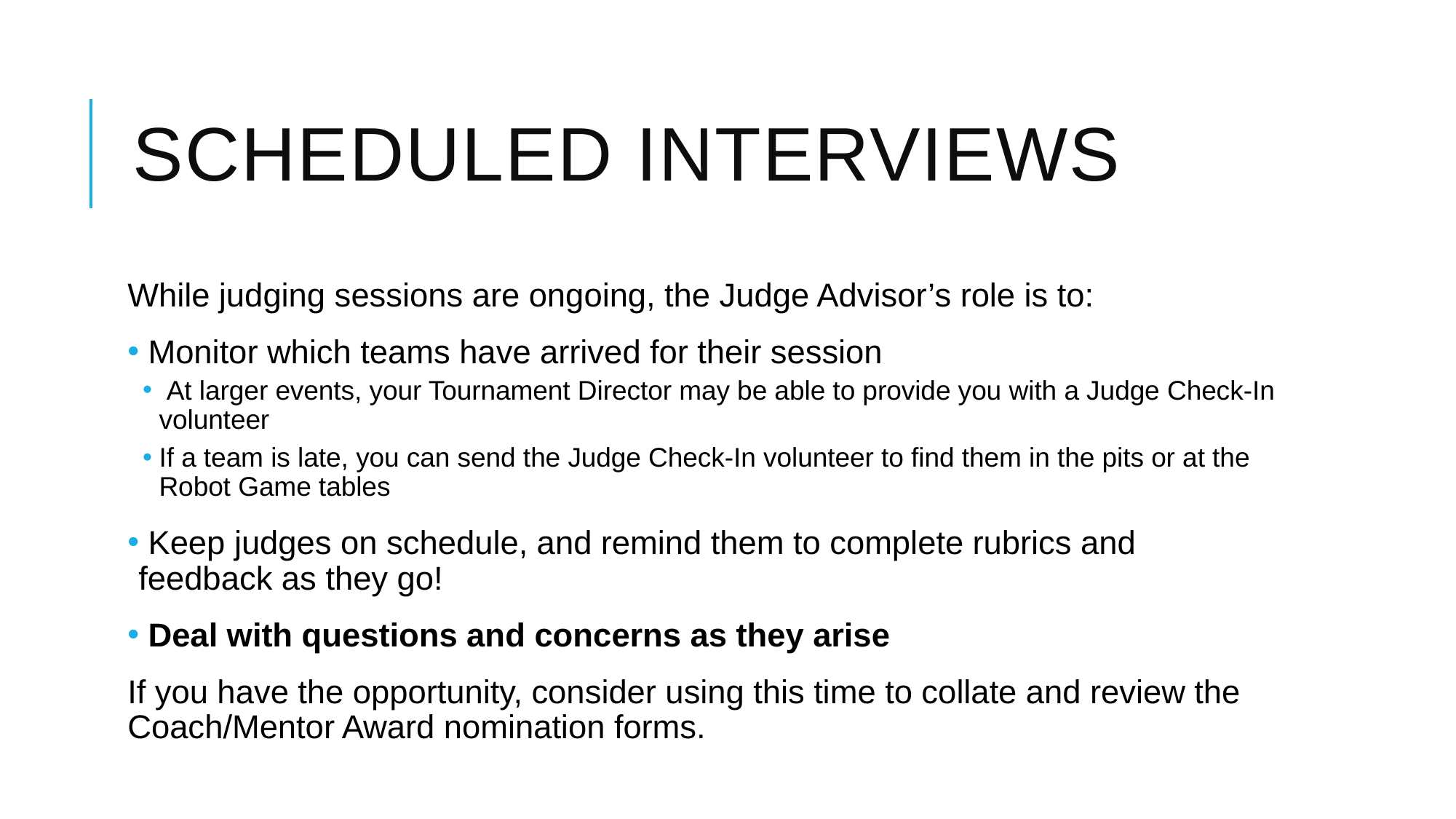

# Scheduled interviews
While judging sessions are ongoing, the Judge Advisor’s role is to:
 Monitor which teams have arrived for their session
 At larger events, your Tournament Director may be able to provide you with a Judge Check-In volunteer
If a team is late, you can send the Judge Check-In volunteer to find them in the pits or at the Robot Game tables
 Keep judges on schedule, and remind them to complete rubrics and feedback as they go!
 Deal with questions and concerns as they arise
If you have the opportunity, consider using this time to collate and review the Coach/Mentor Award nomination forms.